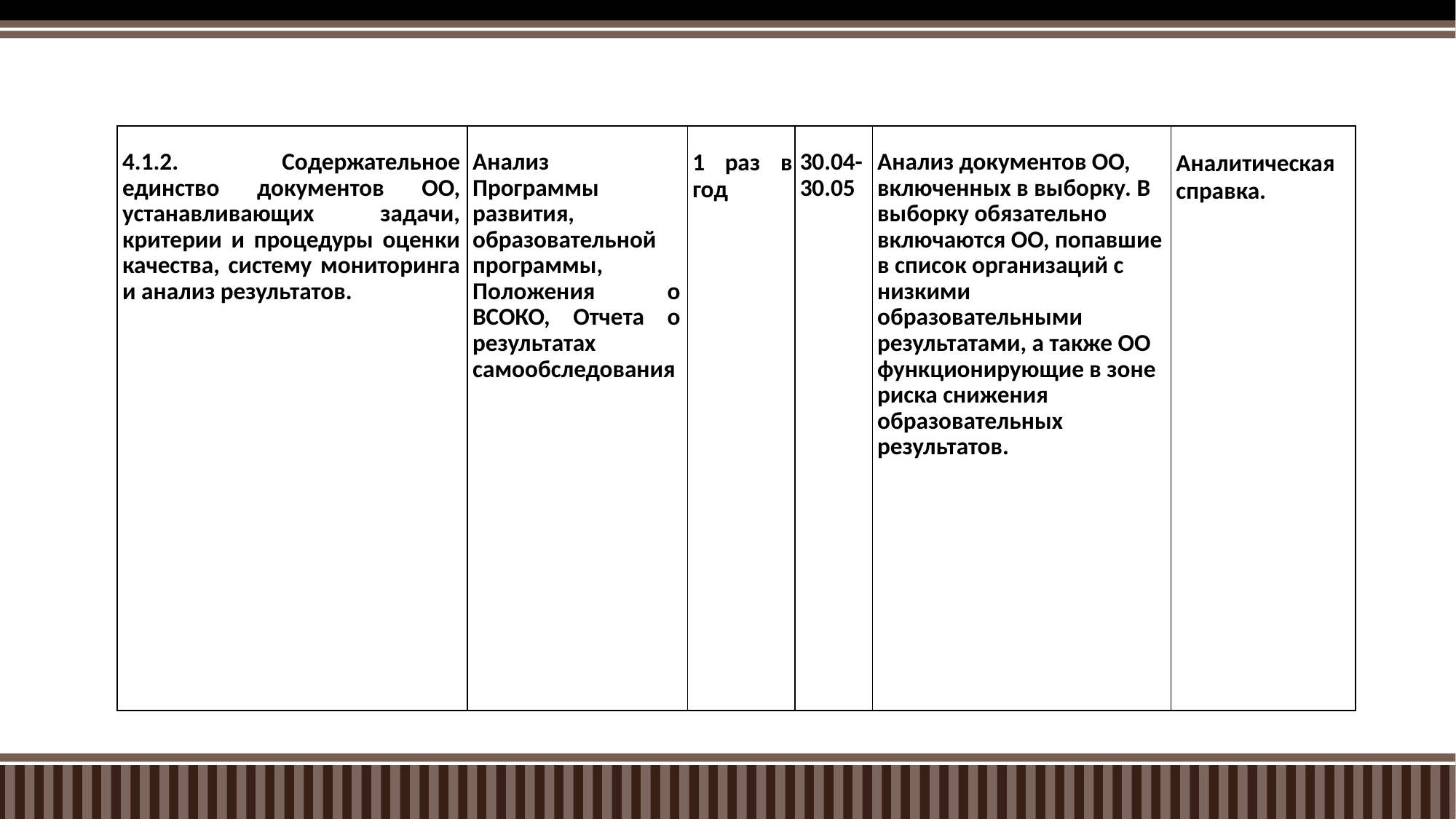

| 4.1.2. Содержательное единство документов ОО, устанавливающих задачи, критерии и процедуры оценки качества, систему мониторинга и анализ результатов. | Анализ Программы развития, образовательной программы, Положения о ВСОКО, Отчета о результатах самообследования | 1 раз в год | 30.04-30.05 | Анализ документов ОО, включенных в выборку. В выборку обязательно включаются ОО, попавшие в список организаций с низкими образовательными результатами, а также ОО функционирующие в зоне риска снижения образовательных результатов. | Аналитическая справка. |
| --- | --- | --- | --- | --- | --- |